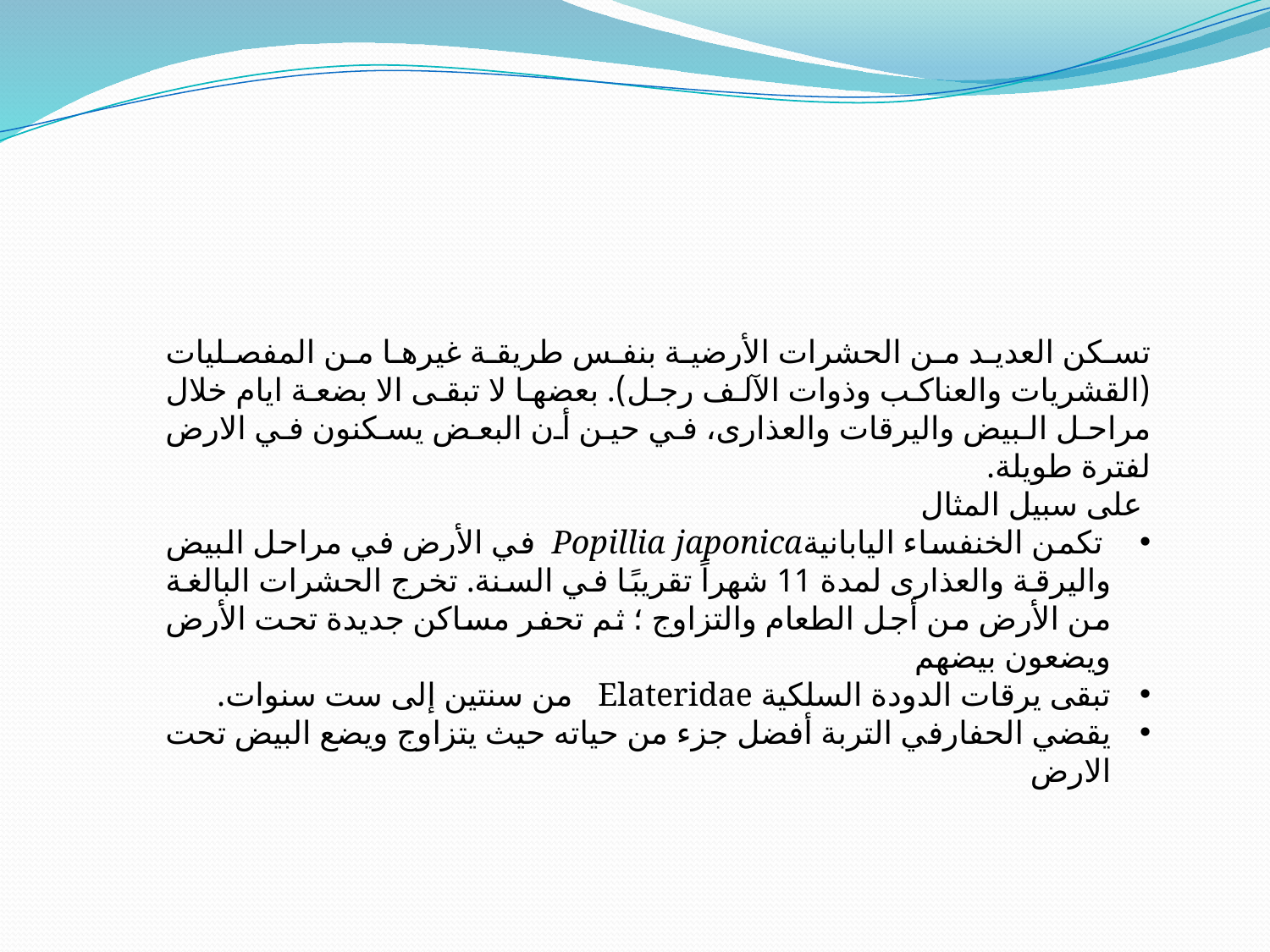

تسكن العديد من الحشرات الأرضية بنفس طريقة غيرها من المفصليات (القشريات والعناكب وذوات الآلف رجل). بعضها لا تبقى الا بضعة ايام خلال مراحل البيض واليرقات والعذارى، في حين أن البعض يسكنون في الارض لفترة طويلة.
 على سبيل المثال
 تكمن الخنفساء اليابانيةPopillia japonica  في الأرض في مراحل البيض واليرقة والعذارى لمدة 11 شهراً تقريبًا في السنة. تخرج الحشرات البالغة من الأرض من أجل الطعام والتزاوج ؛ ثم تحفر مساكن جديدة تحت الأرض ويضعون بيضهم
تبقى يرقات الدودة السلكية Elateridae   من سنتين إلى ست سنوات.
يقضي الحفارفي التربة أفضل جزء من حياته حيث يتزاوج ويضع البيض تحت الارض